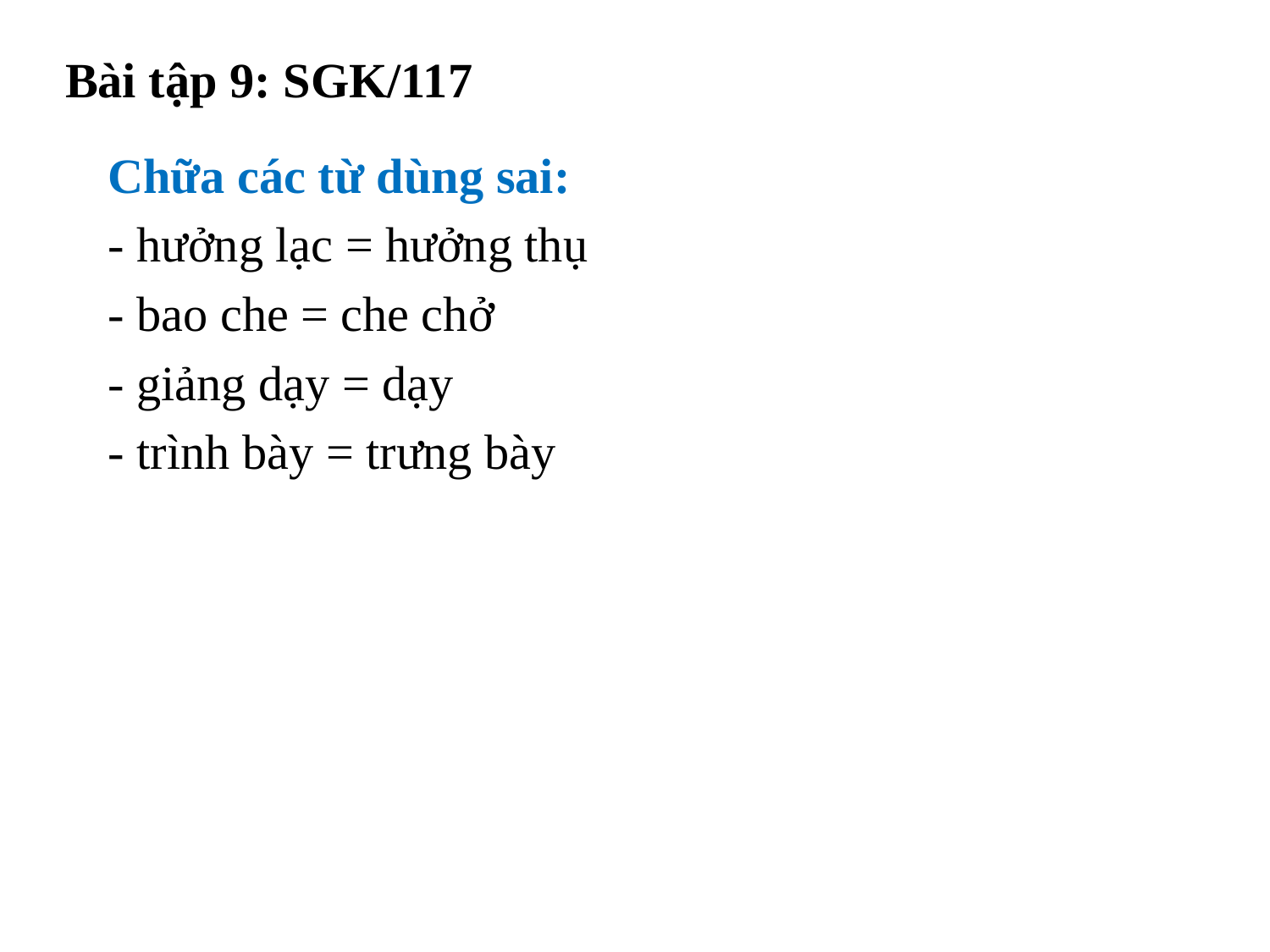

Bài tập 9: SGK/117
Chữa các từ dùng sai:
- hưởng lạc = hưởng thụ
- bao che = che chở
- giảng dạy = dạy
- trình bày = trưng bày